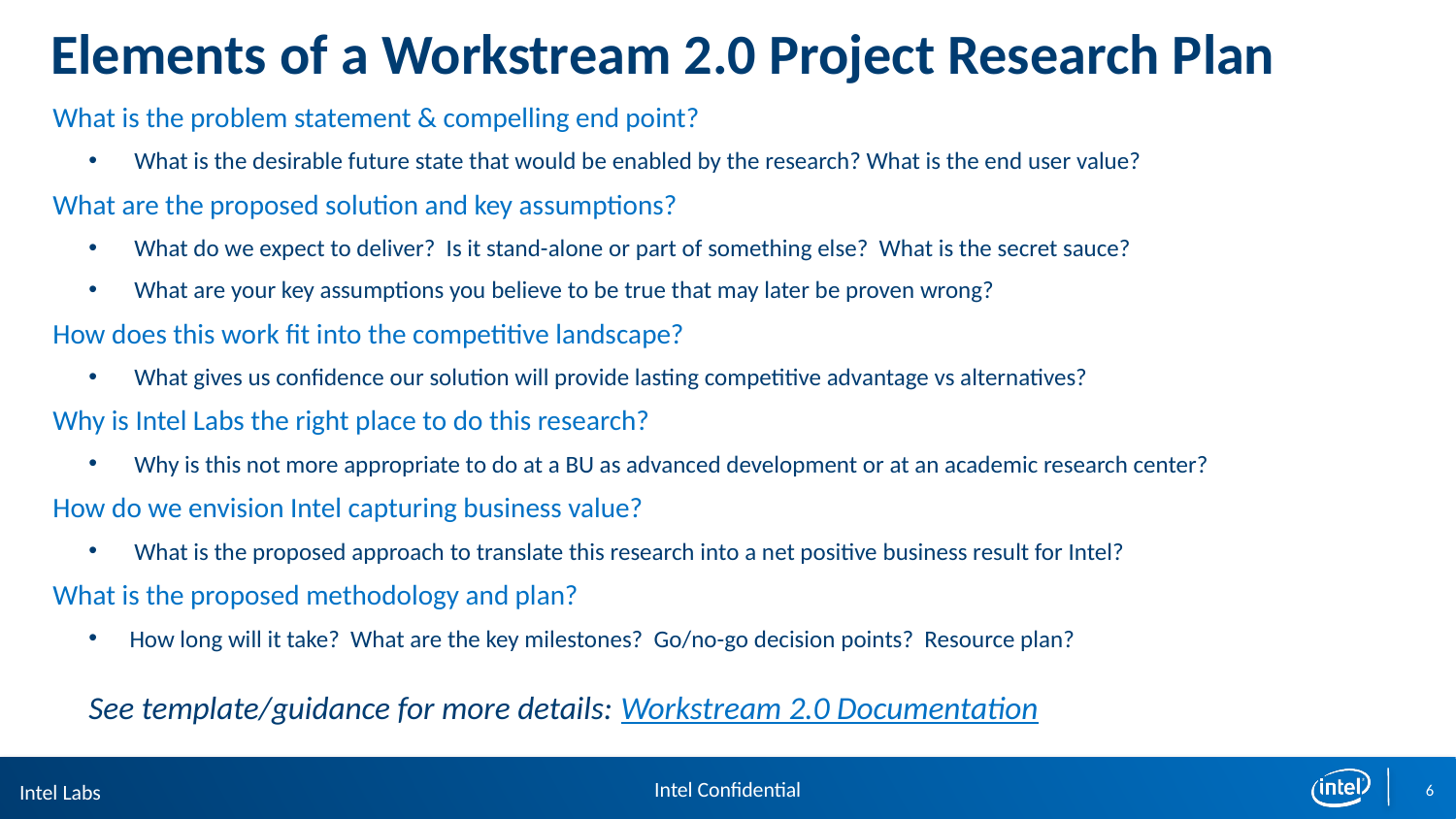

# Elements of a Workstream 2.0 Project Research Plan
What is the problem statement & compelling end point?
What is the desirable future state that would be enabled by the research? What is the end user value?
What are the proposed solution and key assumptions?
What do we expect to deliver?  Is it stand-alone or part of something else?  What is the secret sauce?
What are your key assumptions you believe to be true that may later be proven wrong?
How does this work fit into the competitive landscape?
What gives us confidence our solution will provide lasting competitive advantage vs alternatives?
Why is Intel Labs the right place to do this research?
Why is this not more appropriate to do at a BU as advanced development or at an academic research center?
How do we envision Intel capturing business value?
What is the proposed approach to translate this research into a net positive business result for Intel?
What is the proposed methodology and plan?
How long will it take?  What are the key milestones?  Go/no-go decision points?  Resource plan?

See template/guidance for more details: Workstream 2.0 Documentation

6